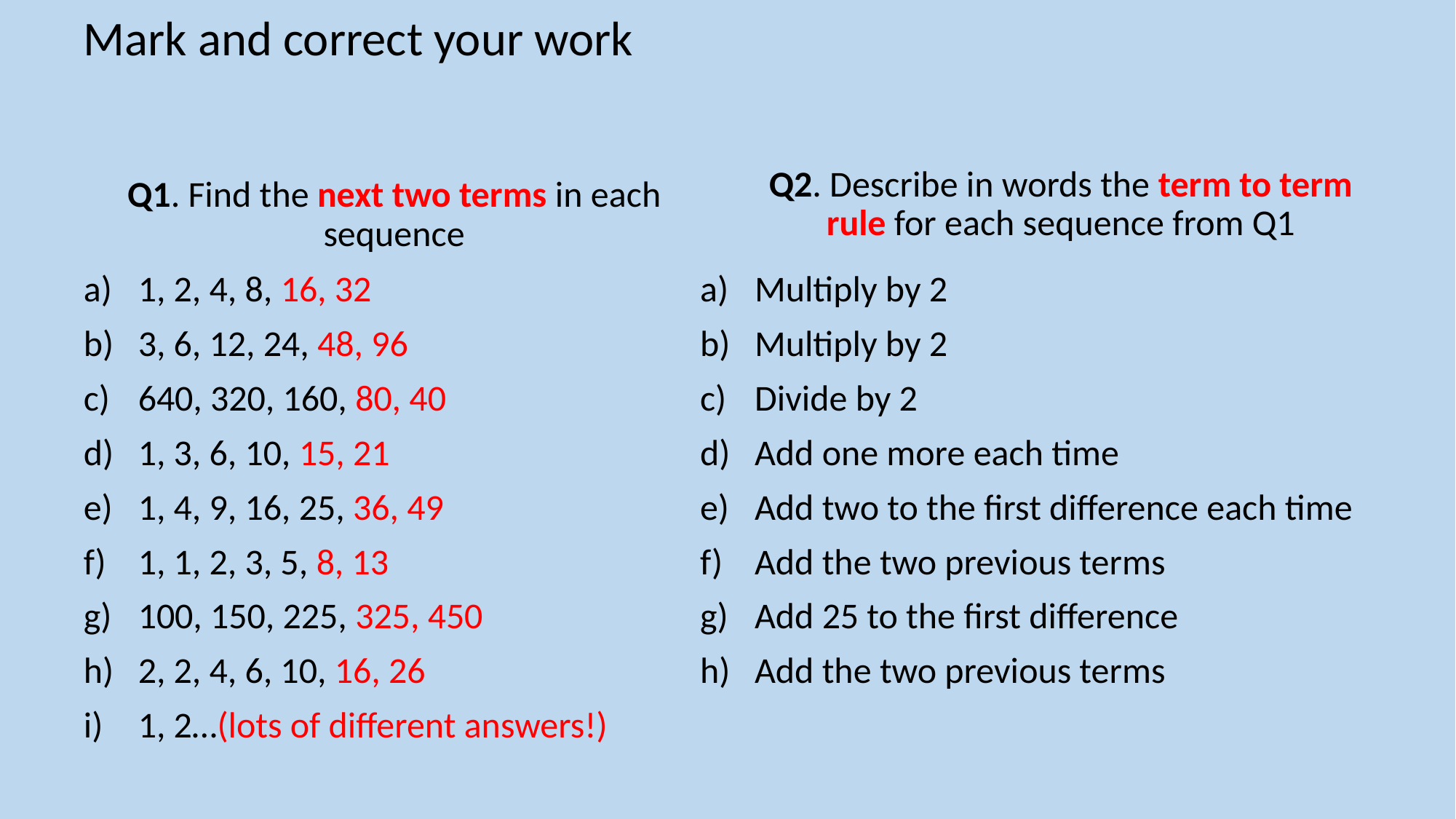

# Mark and correct your work
Q1. Find the next two terms in each sequence
Q2. Describe in words the term to term rule for each sequence from Q1

1, 2, 4, 8, 16, 32
3, 6, 12, 24, 48, 96
640, 320, 160, 80, 40
1, 3, 6, 10, 15, 21
1, 4, 9, 16, 25, 36, 49
1, 1, 2, 3, 5, 8, 13
100, 150, 225, 325, 450
2, 2, 4, 6, 10, 16, 26
1, 2…(lots of different answers!)

Multiply by 2
Multiply by 2
Divide by 2
Add one more each time
Add two to the first difference each time
Add the two previous terms
Add 25 to the first difference
Add the two previous terms